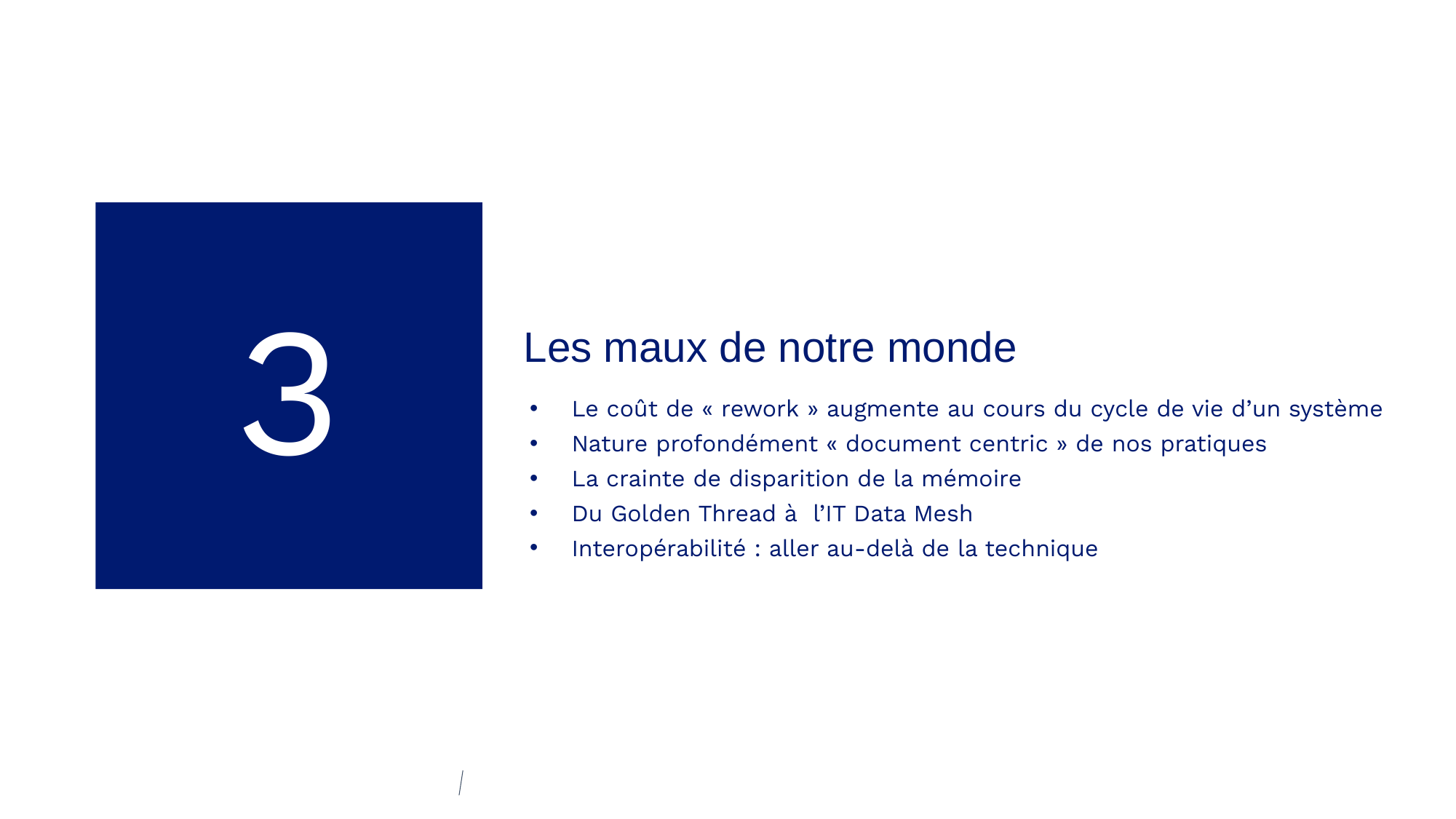

3
# Les maux de notre monde
Le coût de « rework » augmente au cours du cycle de vie d’un système
Nature profondément « document centric » de nos pratiques
La crainte de disparition de la mémoire
Du Golden Thread à  l’IT Data Mesh
Interopérabilité : aller au-delà de la technique